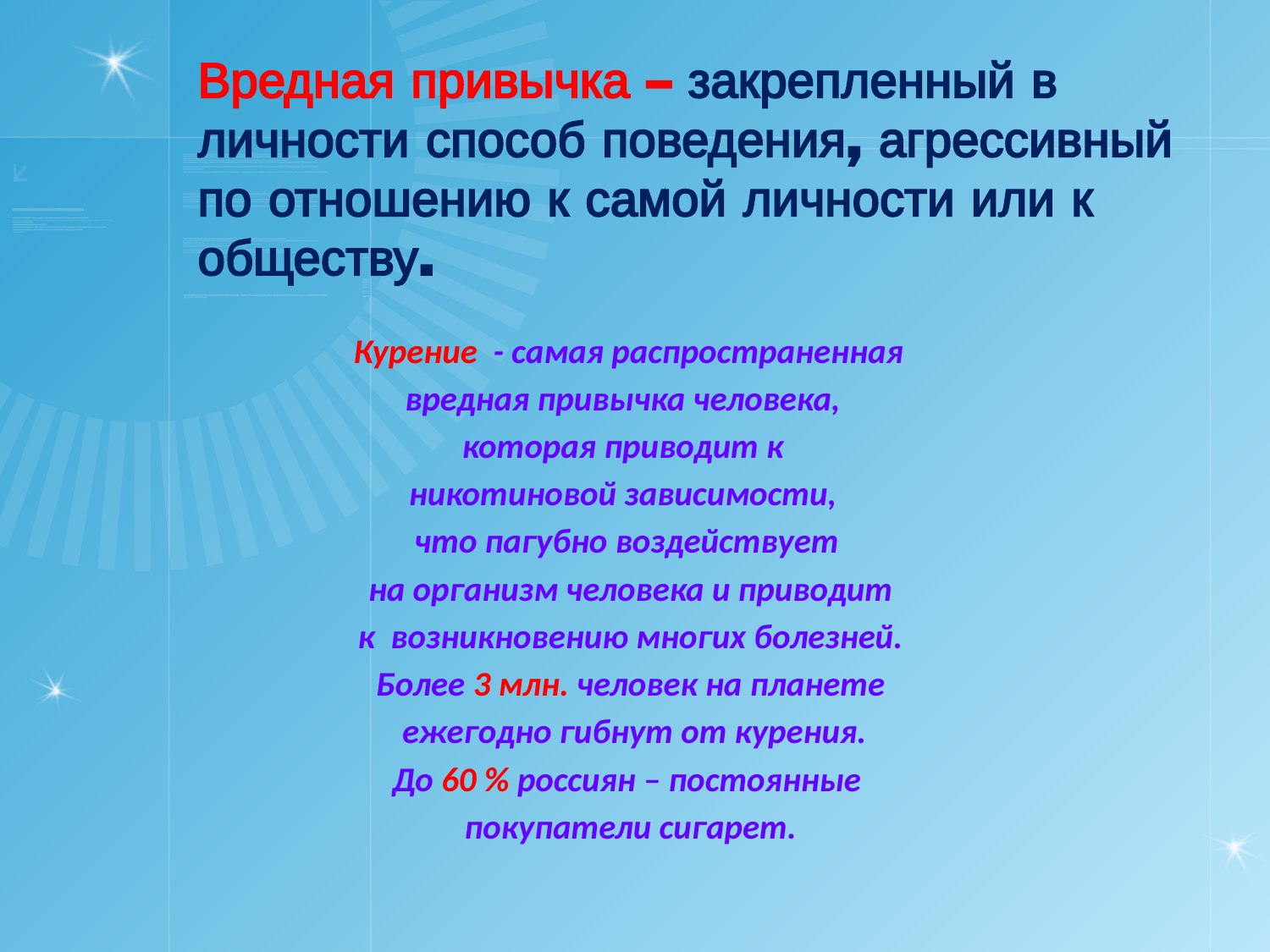

# Вредная привычка – закрепленный в личности способ поведения, агрессивный по отношению к самой личности или к обществу.
 Курение  - самая распространенная
вредная привычка человека,
которая приводит к
никотиновой зависимости,
что пагубно воздействует
на организм человека и приводит
 к  возникновению многих болезней.
Более 3 млн. человек на планете
 ежегодно гибнут от курения.
До 60 % россиян – постоянные
покупатели сигарет.